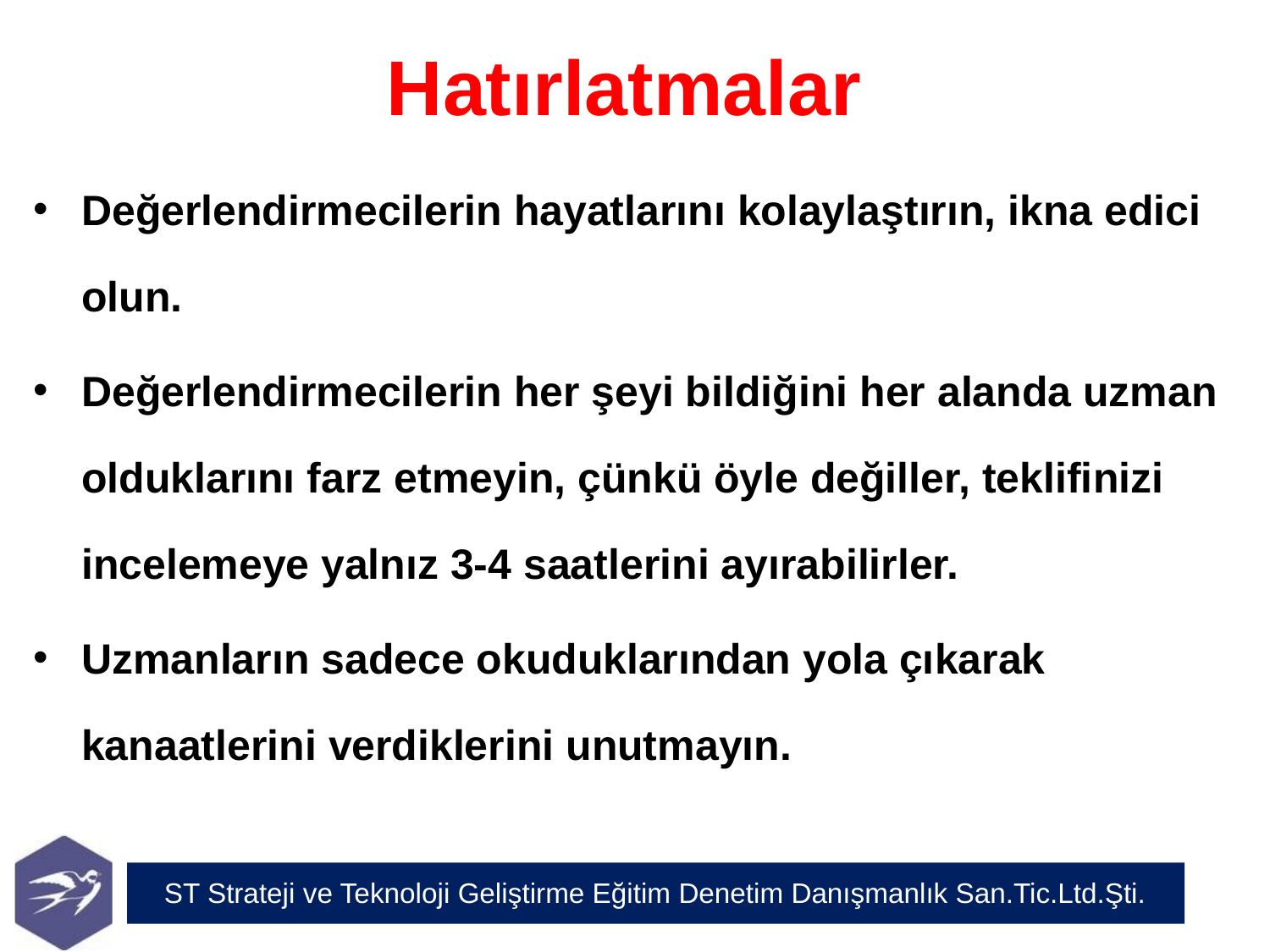

# Hatırlatmalar
Değerlendirmecilerin hayatlarını kolaylaştırın, ikna edici olun.
Değerlendirmecilerin her şeyi bildiğini her alanda uzman olduklarını farz etmeyin, çünkü öyle değiller, teklifinizi incelemeye yalnız 3-4 saatlerini ayırabilirler.
Uzmanların sadece okuduklarından yola çıkarak kanaatlerini verdiklerini unutmayın.